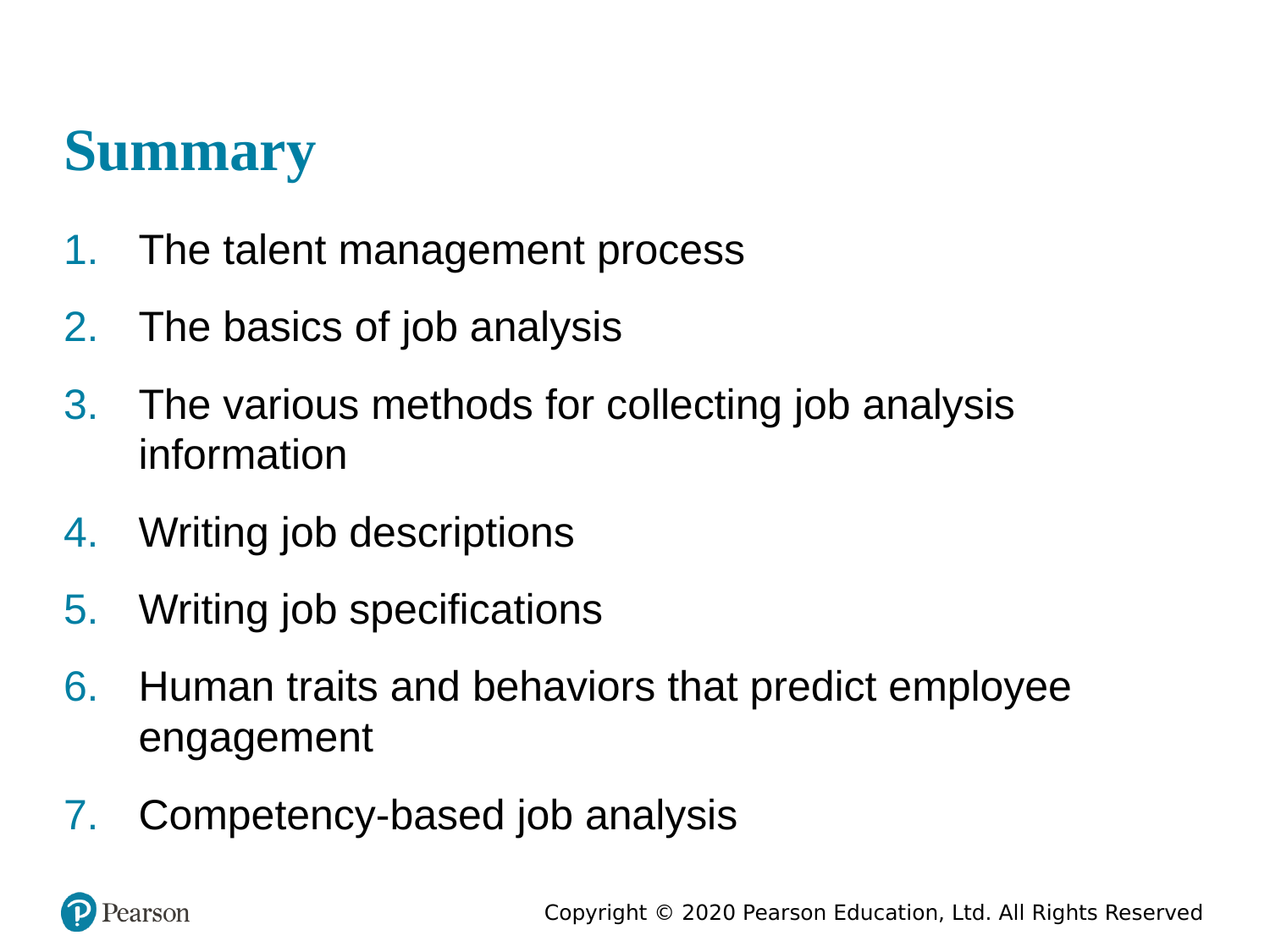

# Summary
The talent management process
The basics of job analysis
The various methods for collecting job analysis information
Writing job descriptions
Writing job specifications
Human traits and behaviors that predict employee engagement
Competency-based job analysis